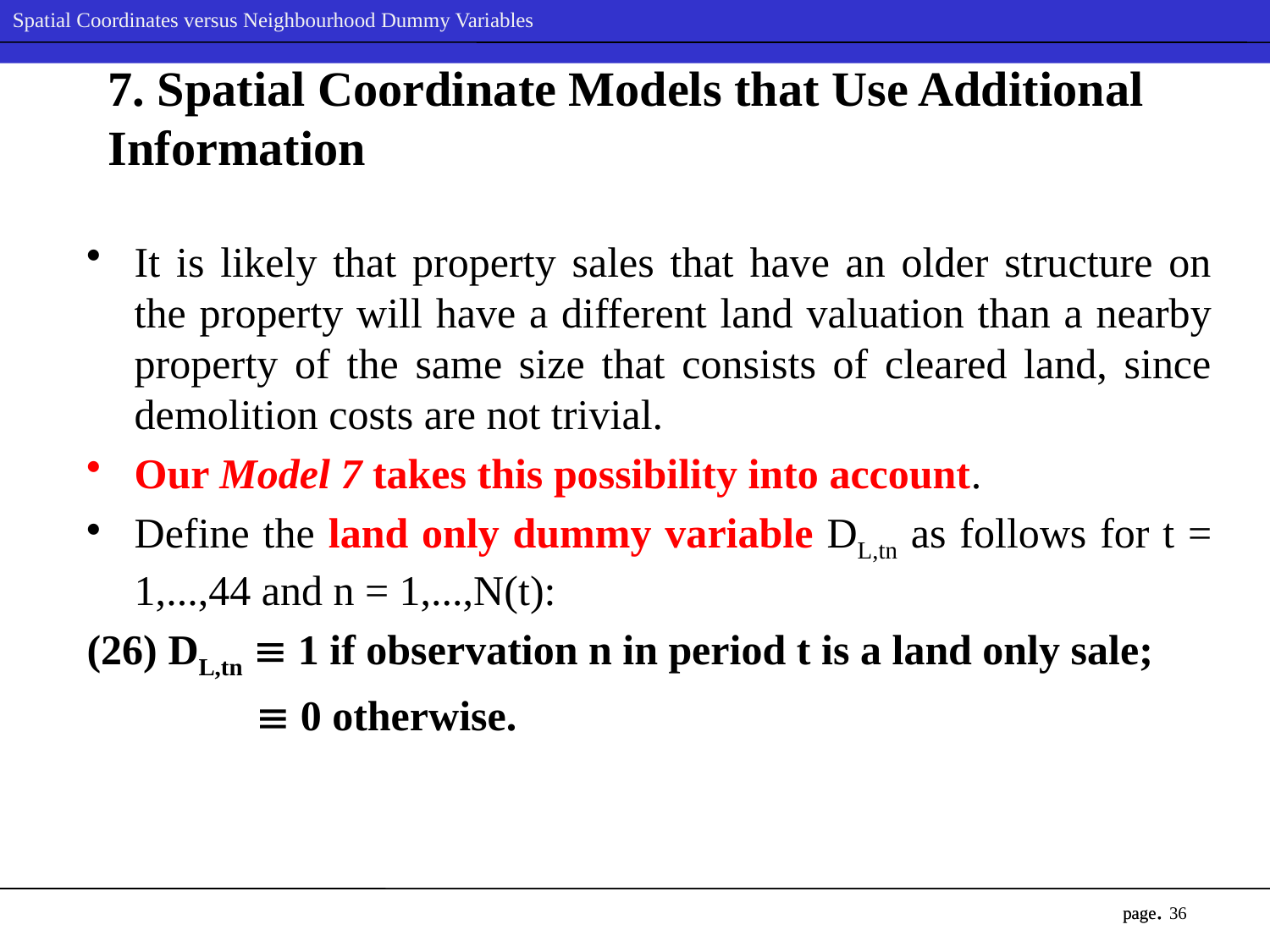

# 7. Spatial Coordinate Models that Use Additional Information

It is likely that property sales that have an older structure on the property will have a different land valuation than a nearby property of the same size that consists of cleared land, since demolition costs are not trivial.
Our Model 7 takes this possibility into account.
Define the land only dummy variable DL,tn as follows for t = 1,...,44 and n = 1,...,N(t):
(26) DL,tn ≡ 1 if observation n in period t is a land only sale;
                ≡ 0 otherwise.

36